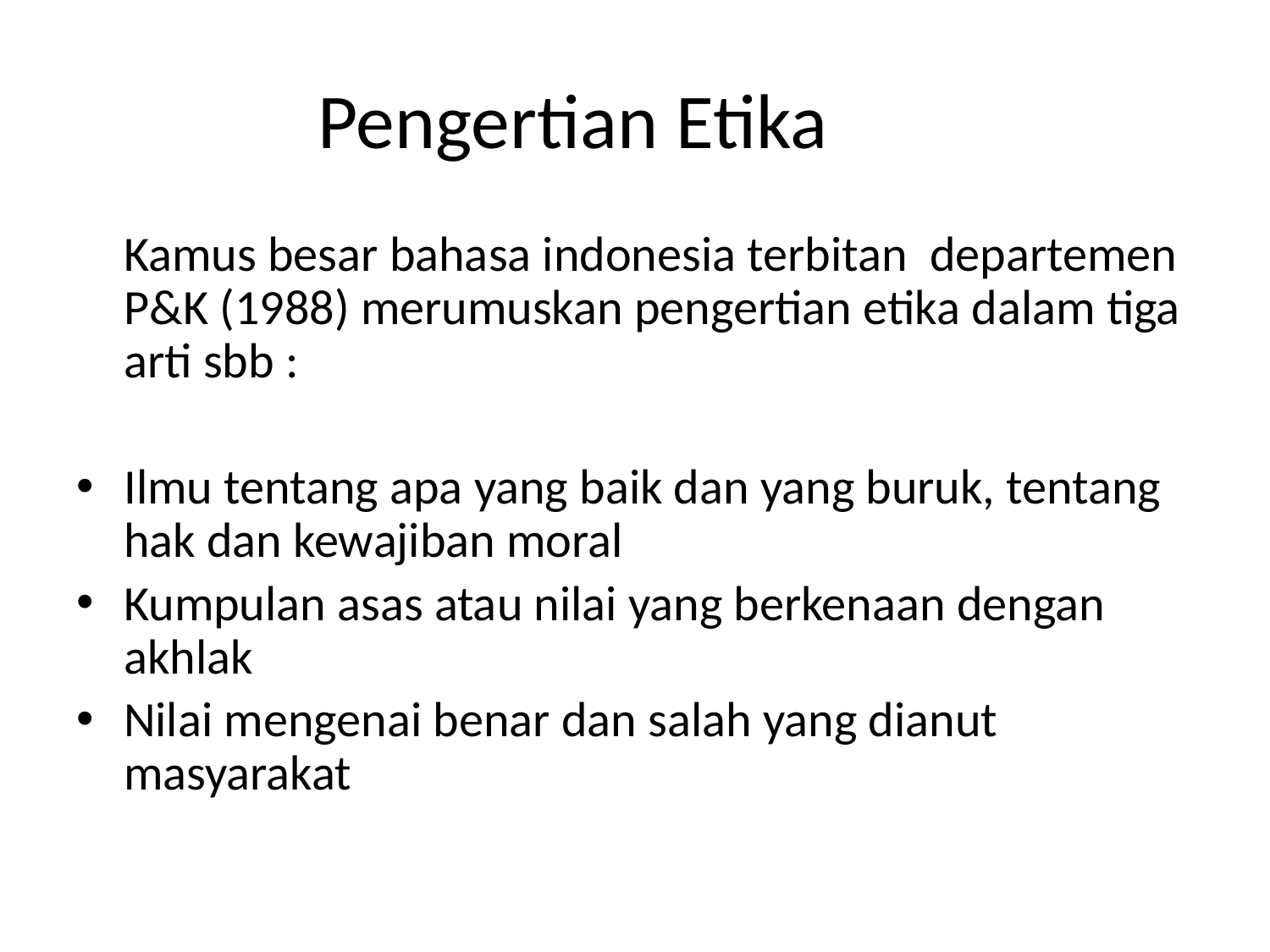

# Pengertian Etika
	Kamus besar bahasa indonesia terbitan  departemen P&K (1988) merumuskan pengertian etika dalam tiga arti sbb :

Ilmu tentang apa yang baik dan yang buruk, tentang hak dan kewajiban moral
Kumpulan asas atau nilai yang berkenaan dengan akhlak
Nilai mengenai benar dan salah yang dianut masyarakat